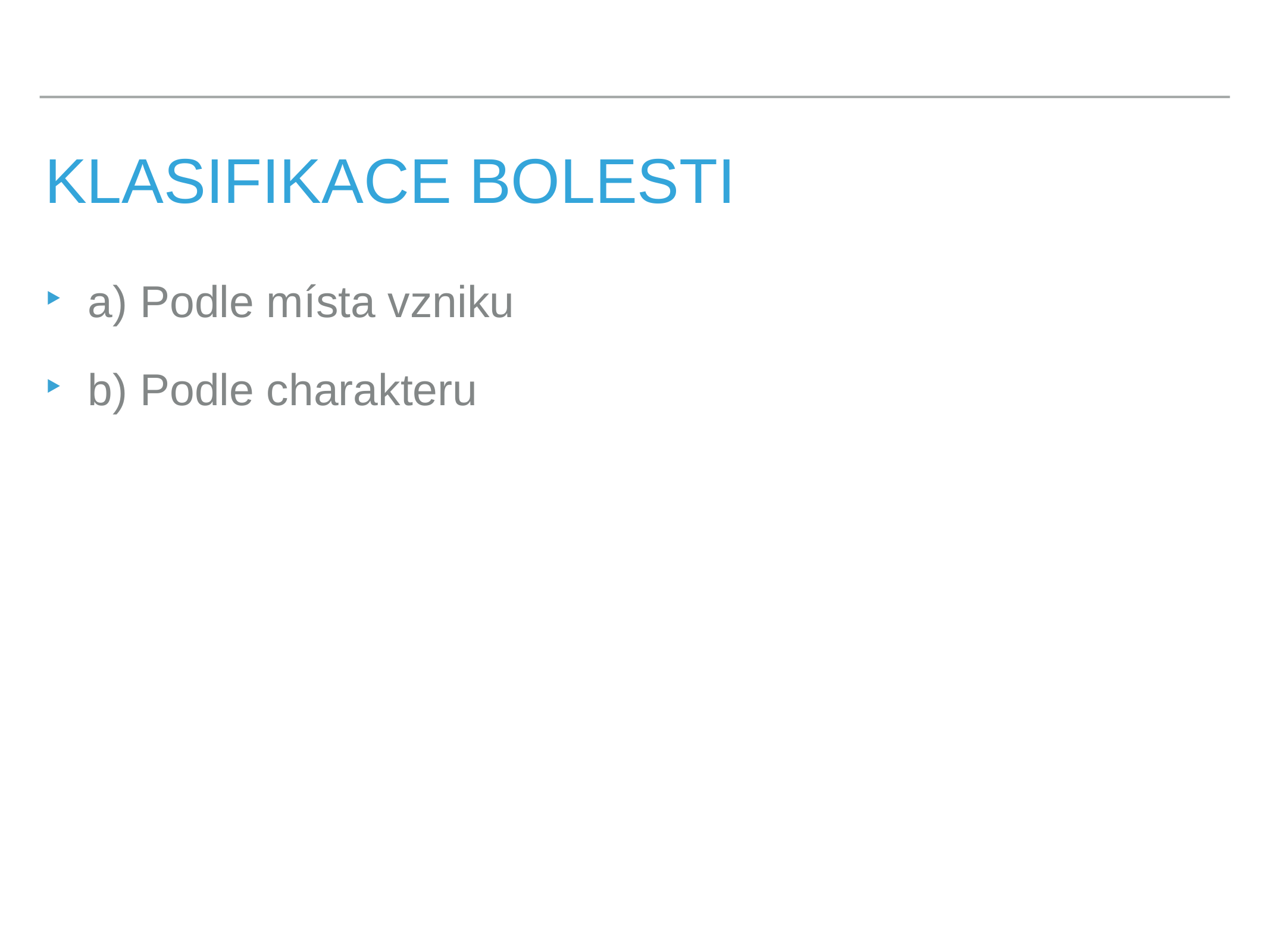

# Klasifikace bolesti
a) Podle místa vzniku
b) Podle charakteru